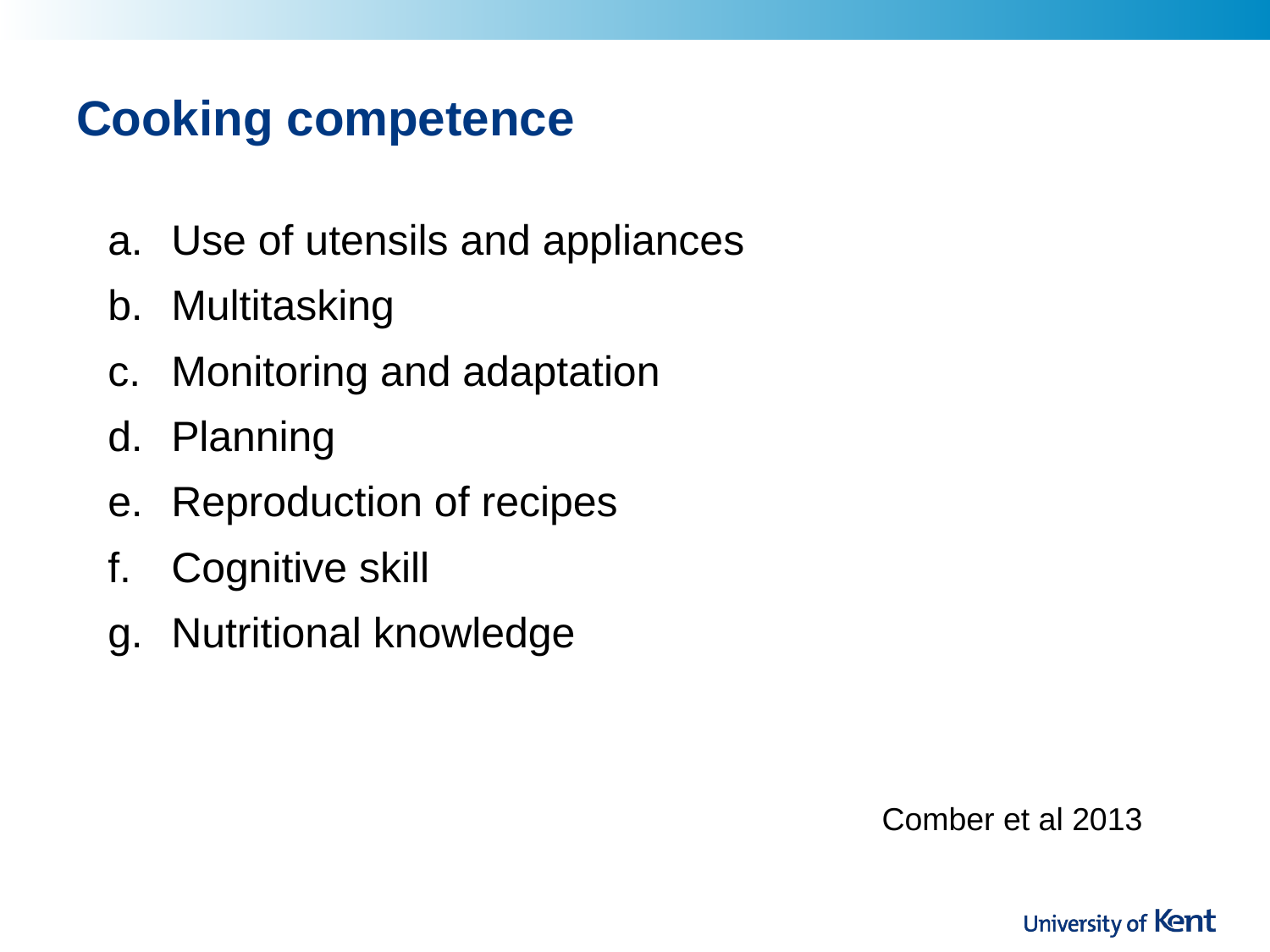

# Cooking competence
Use of utensils and appliances
Multitasking
Monitoring and adaptation
Planning
Reproduction of recipes
Cognitive skill
Nutritional knowledge

Comber et al 2013